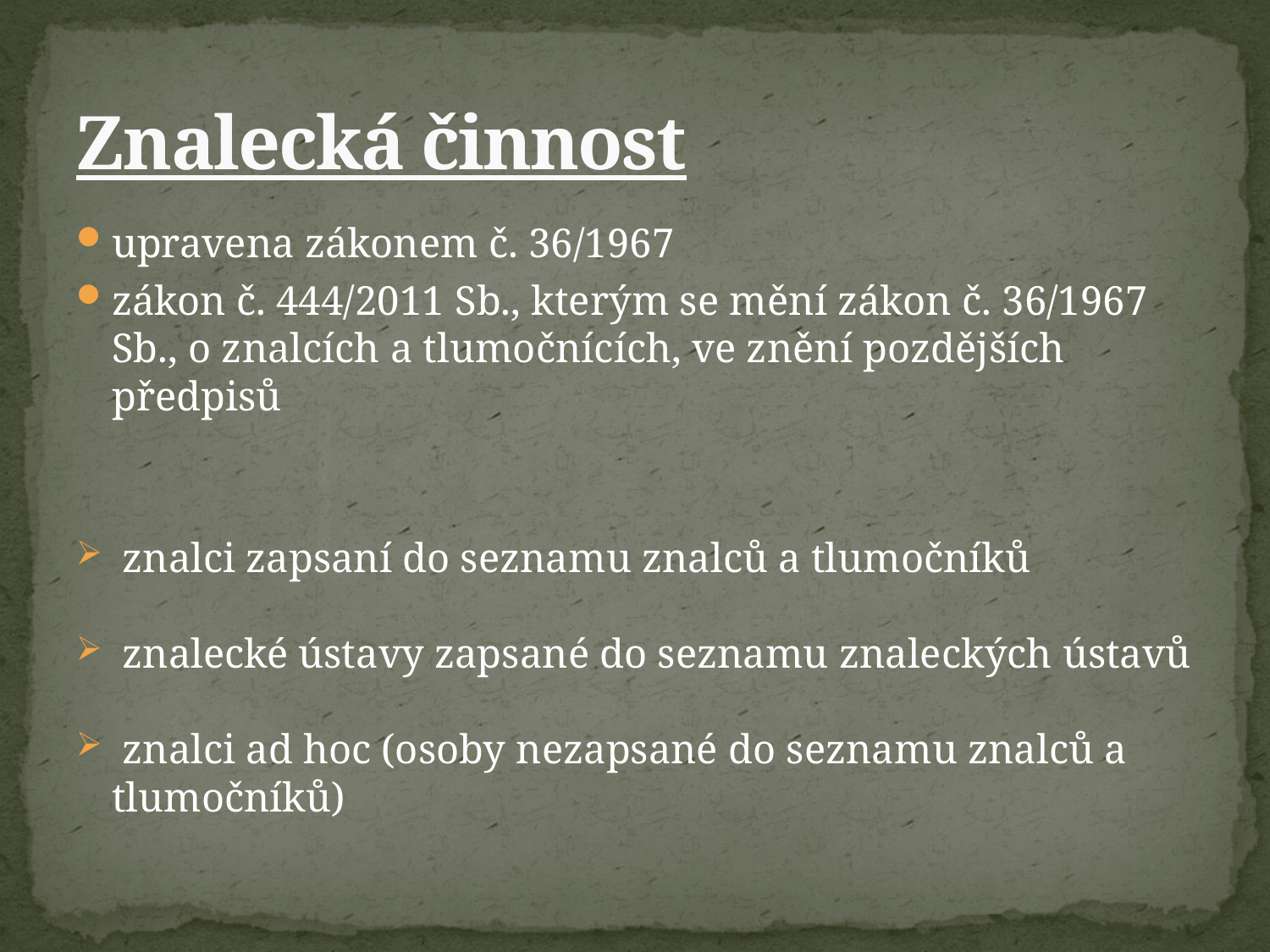

# Znalecká činnost
upravena zákonem č. 36/1967
zákon č. 444/2011 Sb., kterým se mění zákon č. 36/1967 Sb., o znalcích a tlumočnících, ve znění pozdějších předpisů

 znalci zapsaní do seznamu znalců a tlumočníků

 znalecké ústavy zapsané do seznamu znaleckých ústavů

 znalci ad hoc (osoby nezapsané do seznamu znalců a tlumočníků)